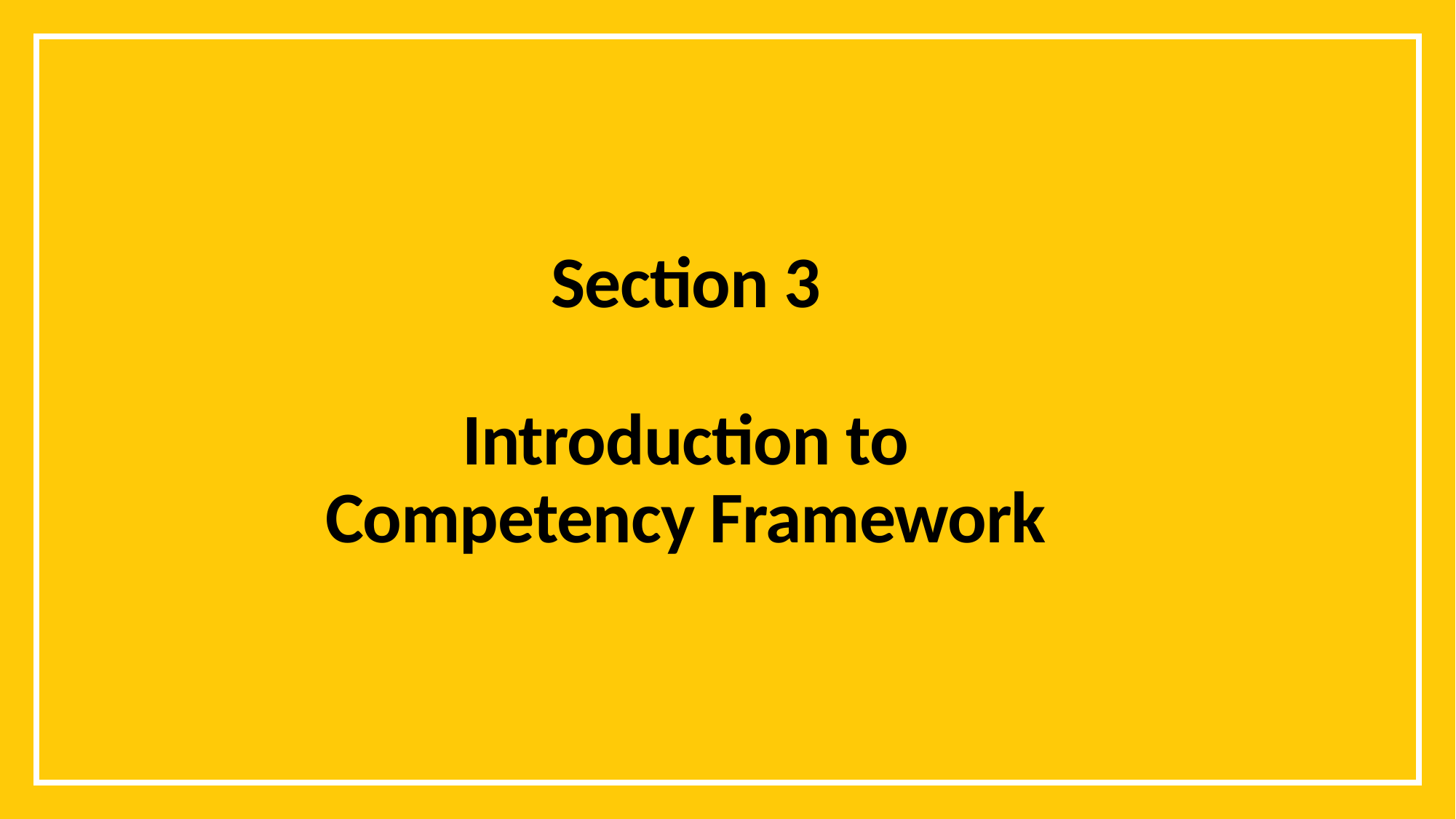

# Section 3 Introduction to Competency Framework